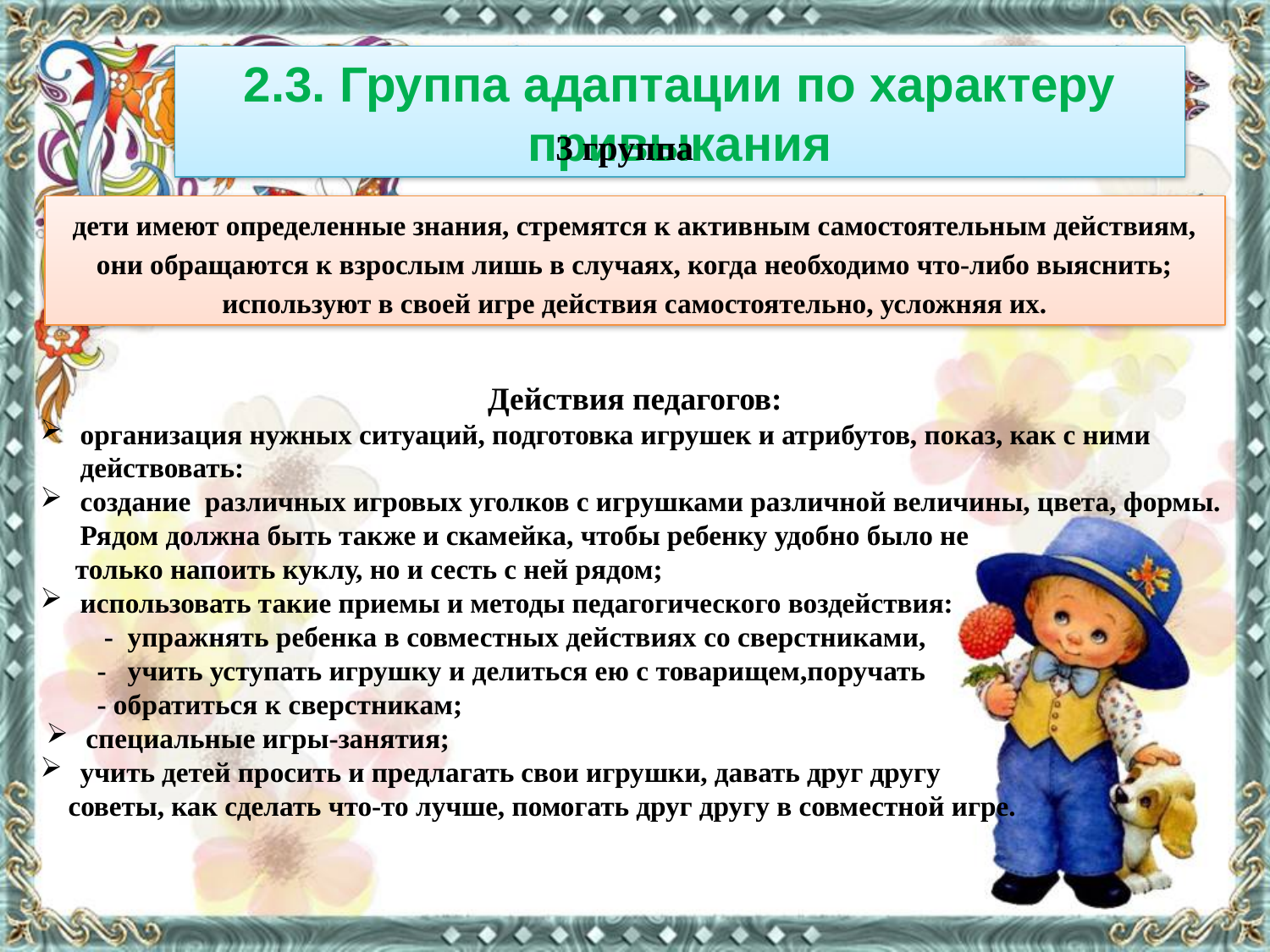

2.3. Группа адаптации по характеру привыкания
3 группа
дети имеют определенные знания, стремятся к активным самостоятельным действиям, они обращаются к взрослым лишь в случаях, когда необходимо что-либо выяснить; используют в своей игре действия самостоятельно, усложняя их.
Действия педагогов:
организация нужных ситуаций, подготовка игрушек и атрибутов, показ, как с ними действовать:
создание  различных игровых уголков с игрушками различной величины, цвета, формы. Рядом должна быть также и скамейка, чтобы ребенку удобно было не
     только напоить куклу, но и сесть с ней рядом;
использовать такие приемы и методы педагогического воздействия:
         -  упражнять ребенка в совместных действиях со сверстниками,
        -   учить уступать игрушку и делиться ею с товарищем,поручать
        - обратиться к сверстникам;
специальные игры-занятия;
учить детей просить и предлагать свои игрушки, давать друг другу
    советы, как сделать что-то лучше, помогать друг другу в совместной игре.